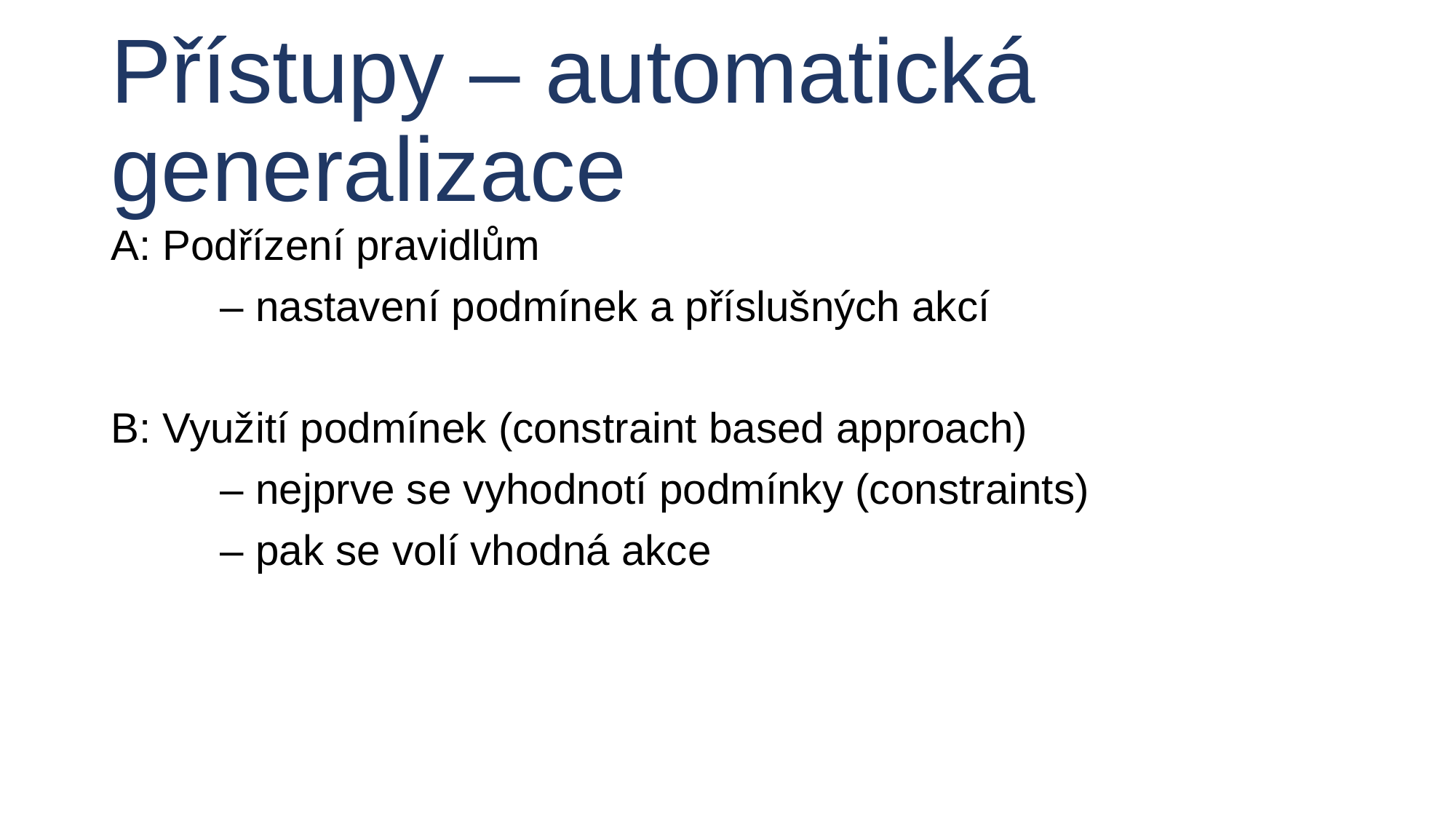

# Přístupy – automatická generalizace
A: Podřízení pravidlům
	– nastavení podmínek a příslušných akcí

B: Využití podmínek (constraint based approach)
	– nejprve se vyhodnotí podmínky (constraints)
	– pak se volí vhodná akce